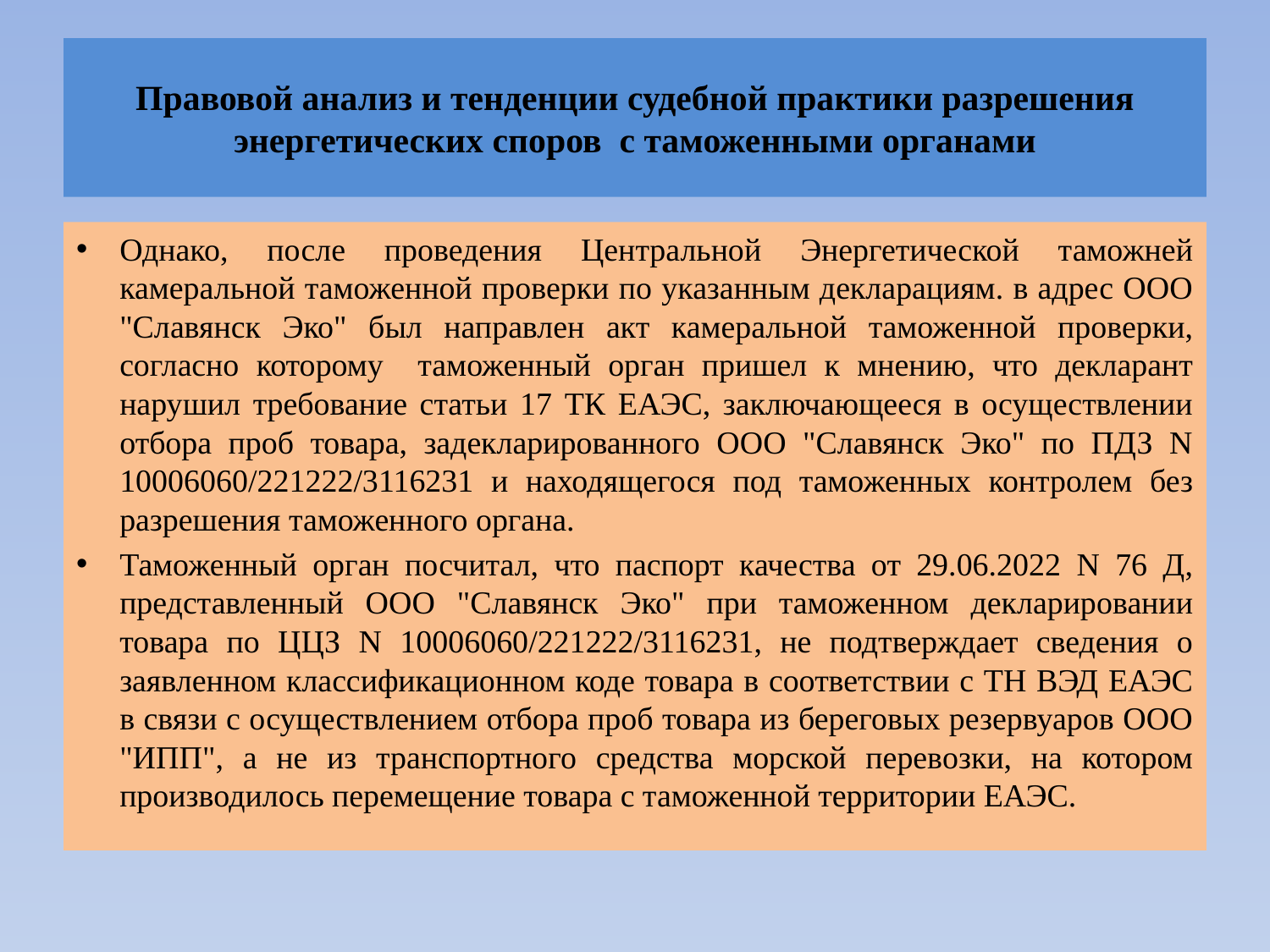

# Правовой анализ и тенденции судебной практики разрешения энергетических споров  с таможенными органами
Однако, после проведения Центральной Энергетической таможней камеральной таможенной проверки по указанным декларациям. в адрес ООО "Славянск Эко" был направлен акт камеральной таможенной проверки, согласно которому  таможенный орган пришел к мнению, что декларант нарушил требование статьи 17 ТК ЕАЭС, заключающееся в осуществлении отбора проб товара, задекларированного ООО "Славянск Эко" по ПДЗ N 10006060/221222/3116231 и находящегося под таможенных контролем без разрешения таможенного органа.
Таможенный орган посчитал, что паспорт качества от 29.06.2022 N 76 Д, представленный ООО "Славянск Эко" при таможенном декларировании товара по ЦЦЗ N 10006060/221222/3116231, не подтверждает сведения о заявленном классификационном коде товара в соответствии с ТН ВЭД ЕАЭС в связи с осуществлением отбора проб товара из береговых резервуаров ООО "ИПП", а не из транспортного средства морской перевозки, на котором производилось перемещение товара с таможенной территории ЕАЭС.